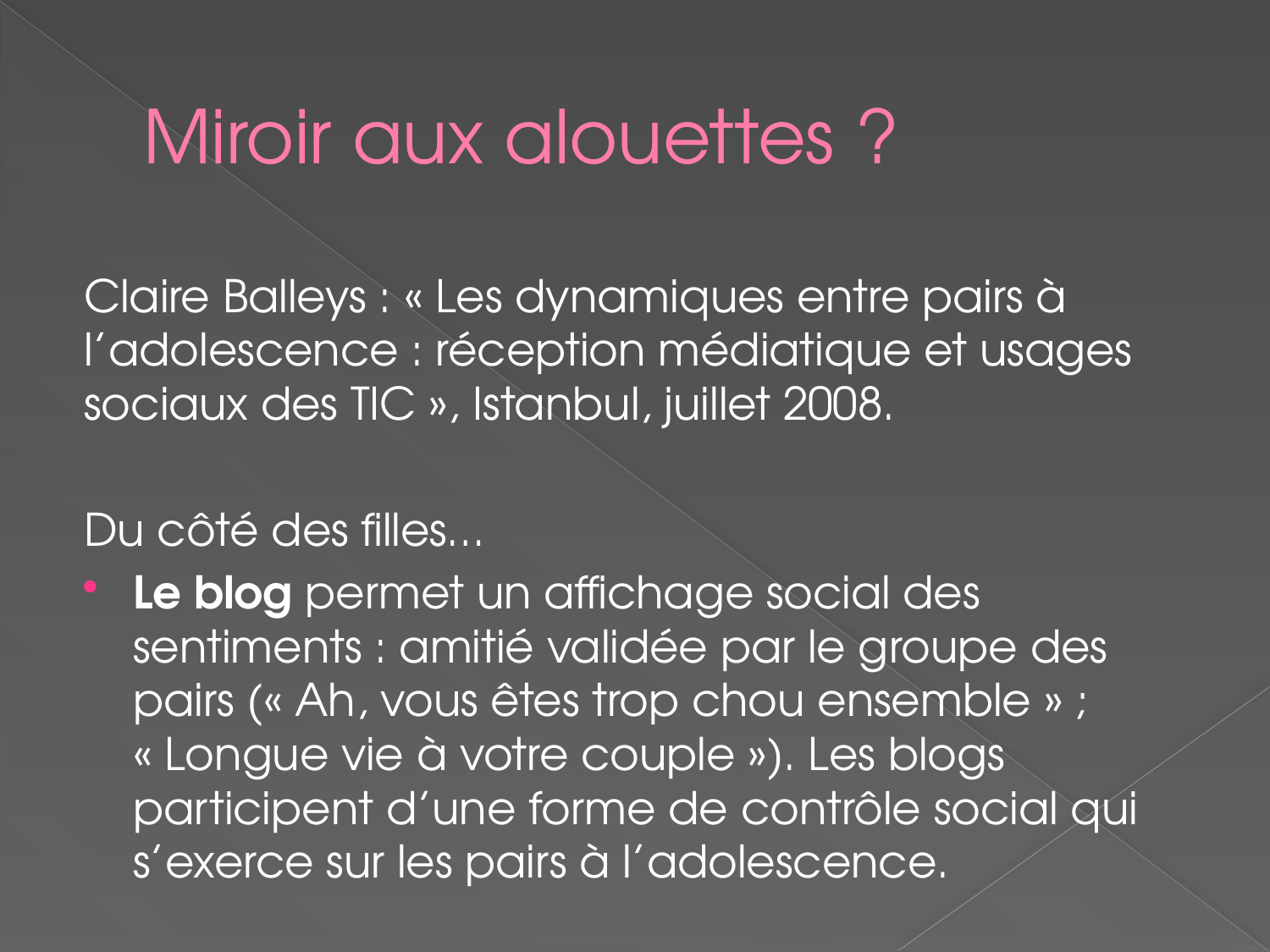

# Miroir aux alouettes ?
Claire Balleys : « Les dynamiques entre pairs à l’adolescence : réception médiatique et usages sociaux des TIC », Istanbul, juillet 2008.

Du côté des filles…
Le blog permet un affichage social des sentiments : amitié validée par le groupe des pairs (« Ah, vous êtes trop chou ensemble » ; « Longue vie à votre couple »). Les blogs participent d’une forme de contrôle social qui s’exerce sur les pairs à l’adolescence.